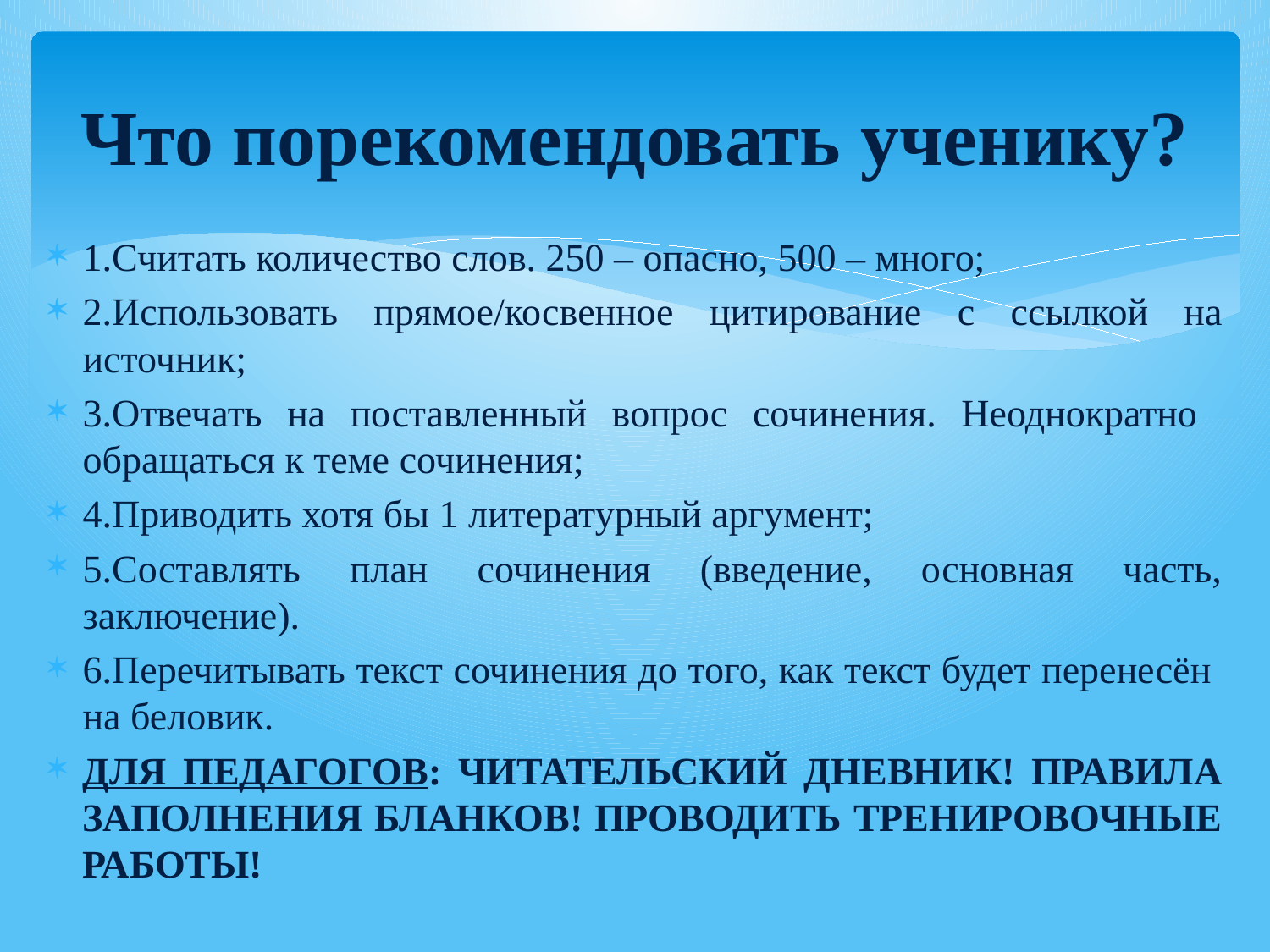

# Что порекомендовать ученику?
1.Считать количество слов. 250 – опасно, 500 – много;
2.Использовать прямое/косвенное цитирование с ссылкой на источник;
3.Отвечать на поставленный вопрос сочинения. Неоднократно  обращаться к теме сочинения;
4.Приводить хотя бы 1 литературный аргумент;
5.Составлять план сочинения (введение, основная часть, заключение).
6.Перечитывать текст сочинения до того, как текст будет перенесён  на беловик.
ДЛЯ ПЕДАГОГОВ: ЧИТАТЕЛЬСКИЙ ДНЕВНИК! ПРАВИЛА ЗАПОЛНЕНИЯ БЛАНКОВ! ПРОВОДИТЬ ТРЕНИРОВОЧНЫЕ РАБОТЫ!